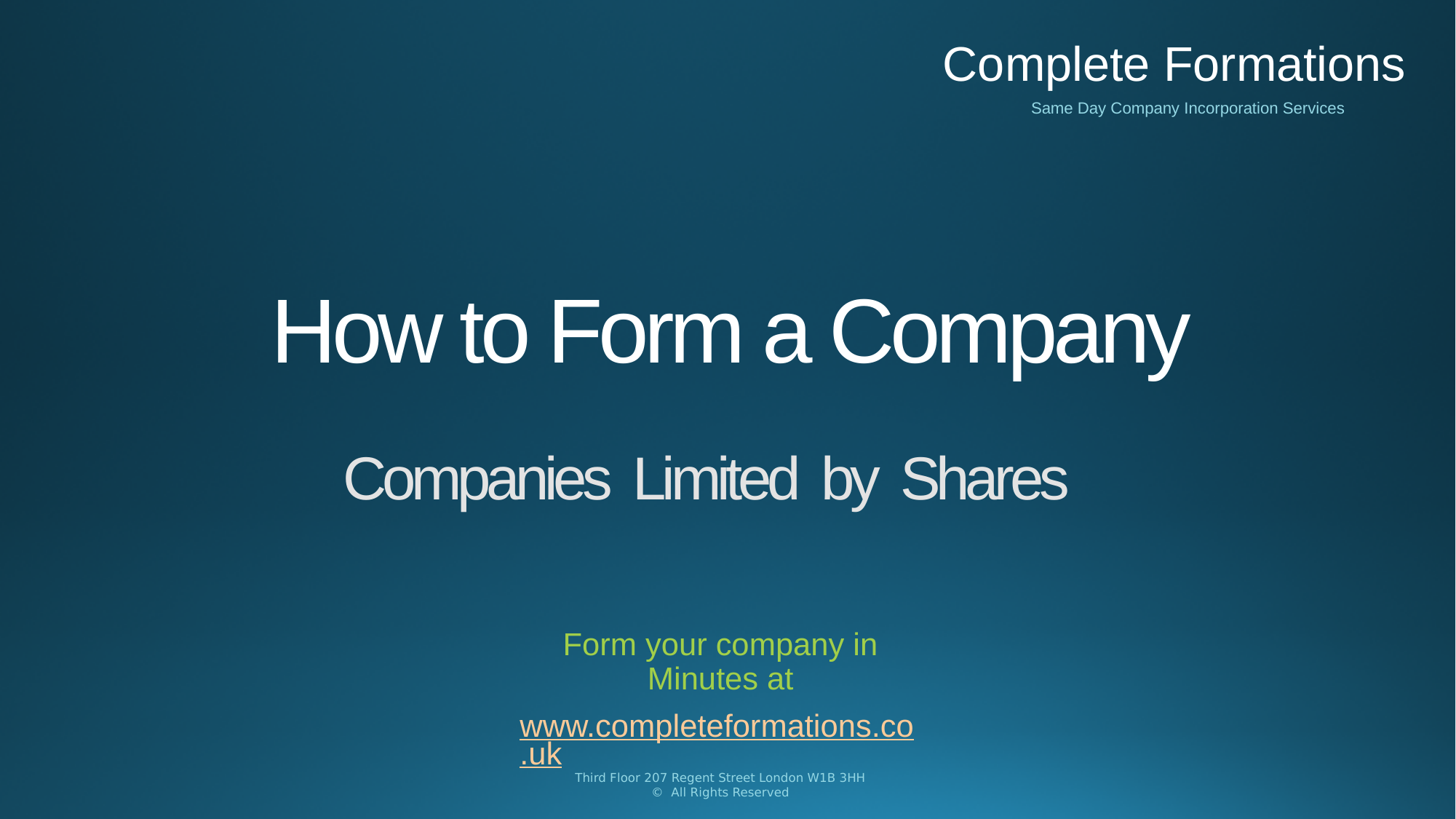

Complete Formations
Same Day Company Incorporation Services
# How to Form a Company
Companies  Limited  by  Shares
Form your company in Minutes at
www.completeformations.co.uk
Third Floor 207 Regent Street London W1B 3HH
©  All Rights Reserved